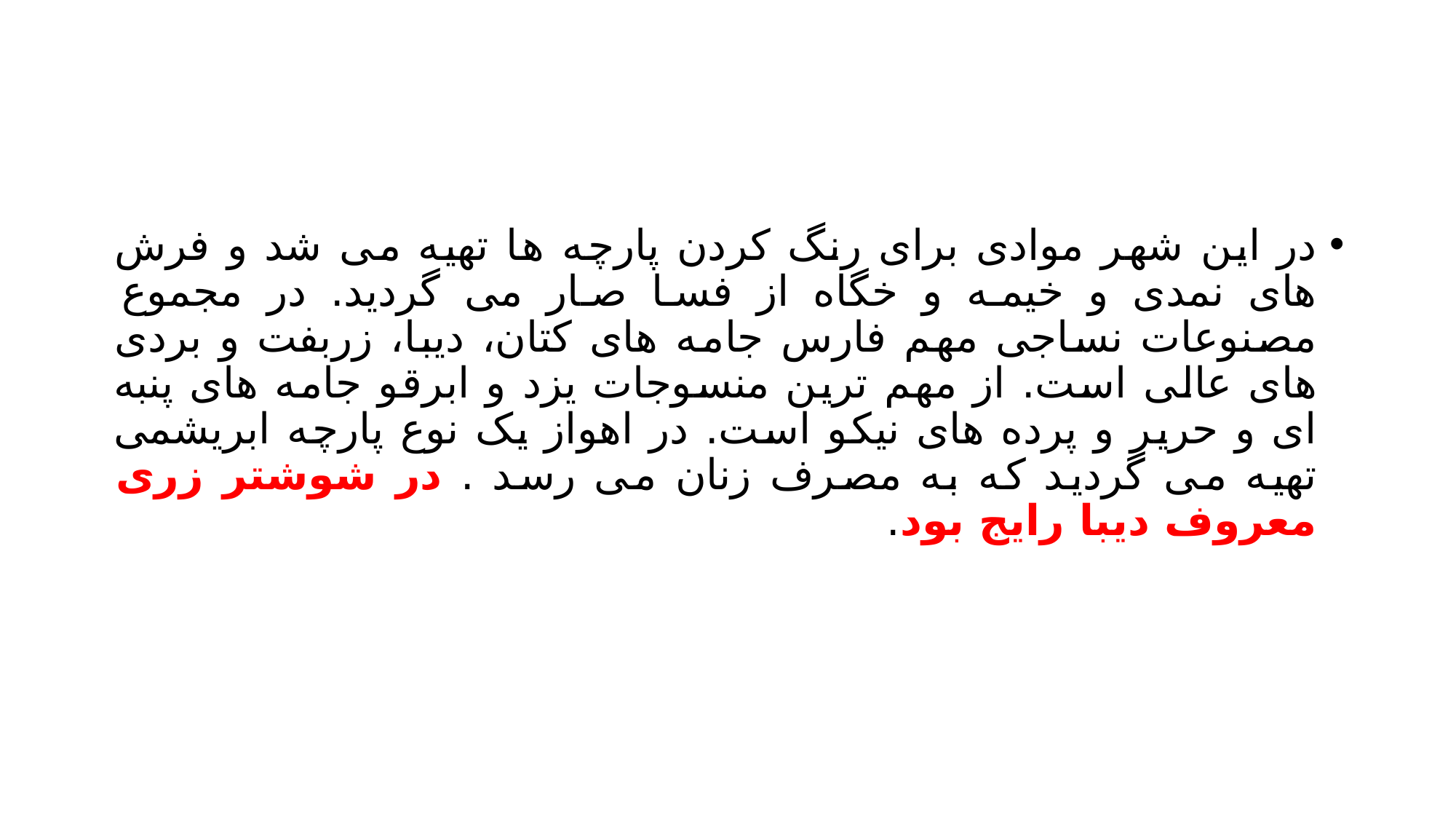

#
در این شهر موادی برای رنگ کردن پارچه ها تهیه می شد و فرش های نمدی و خیمه و خگاه از فسا صار می گردید. در مجموع مصنوعات نساجی مهم فارس جامه های کتان، دیبا، زربفت و بردی های عالی است. از مهم ترین منسوجات یزد و ابرقو جامه های پنبه ای و حریر و پرده های نیکو است. در اهواز یک نوع پارچه ابریشمی تهیه می گردید که به مصرف زنان می رسد . در شوشتر زری معروف دیبا رایج بود.